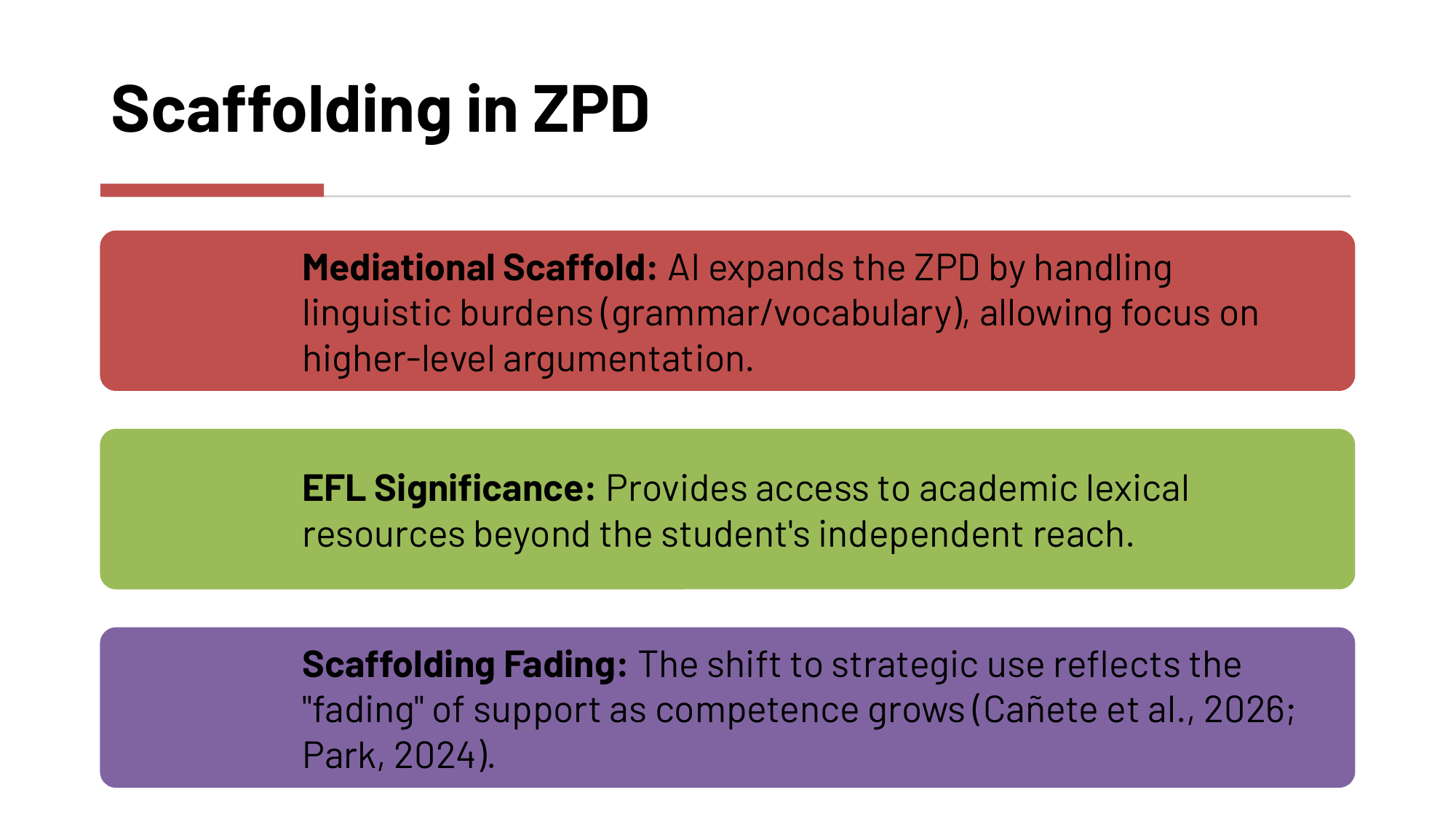

# Scaffolding in ZPD

Mediational Scaffold: AI expands the ZPD by handling linguistic burdens (grammar/vocabulary), allowing focus on higher-level argumentation.
EFL Significance: Provides access to academic lexical resources beyond the student's independent reach.
Scaffolding Fading: The shift to strategic use reflects the "fading" of support as competence grows (Cañete et al., 2026; Park, 2024).